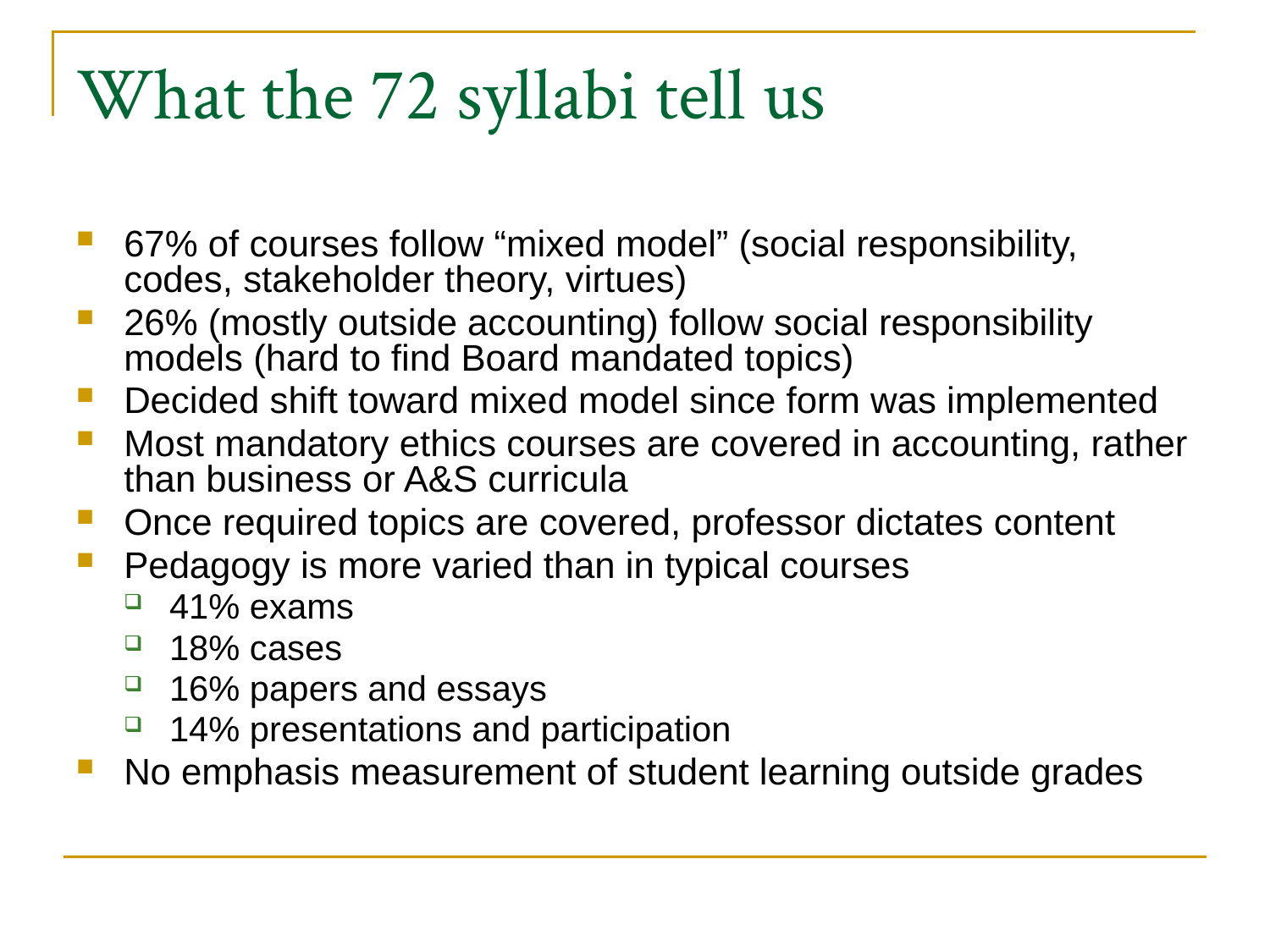

# What the 72 syllabi tell us
67% of courses follow “mixed model” (social responsibility, codes, stakeholder theory, virtues)
26% (mostly outside accounting) follow social responsibility models (hard to find Board mandated topics)
Decided shift toward mixed model since form was implemented
Most mandatory ethics courses are covered in accounting, rather than business or A&S curricula
Once required topics are covered, professor dictates content
Pedagogy is more varied than in typical courses
41% exams
18% cases
16% papers and essays
14% presentations and participation
No emphasis measurement of student learning outside grades